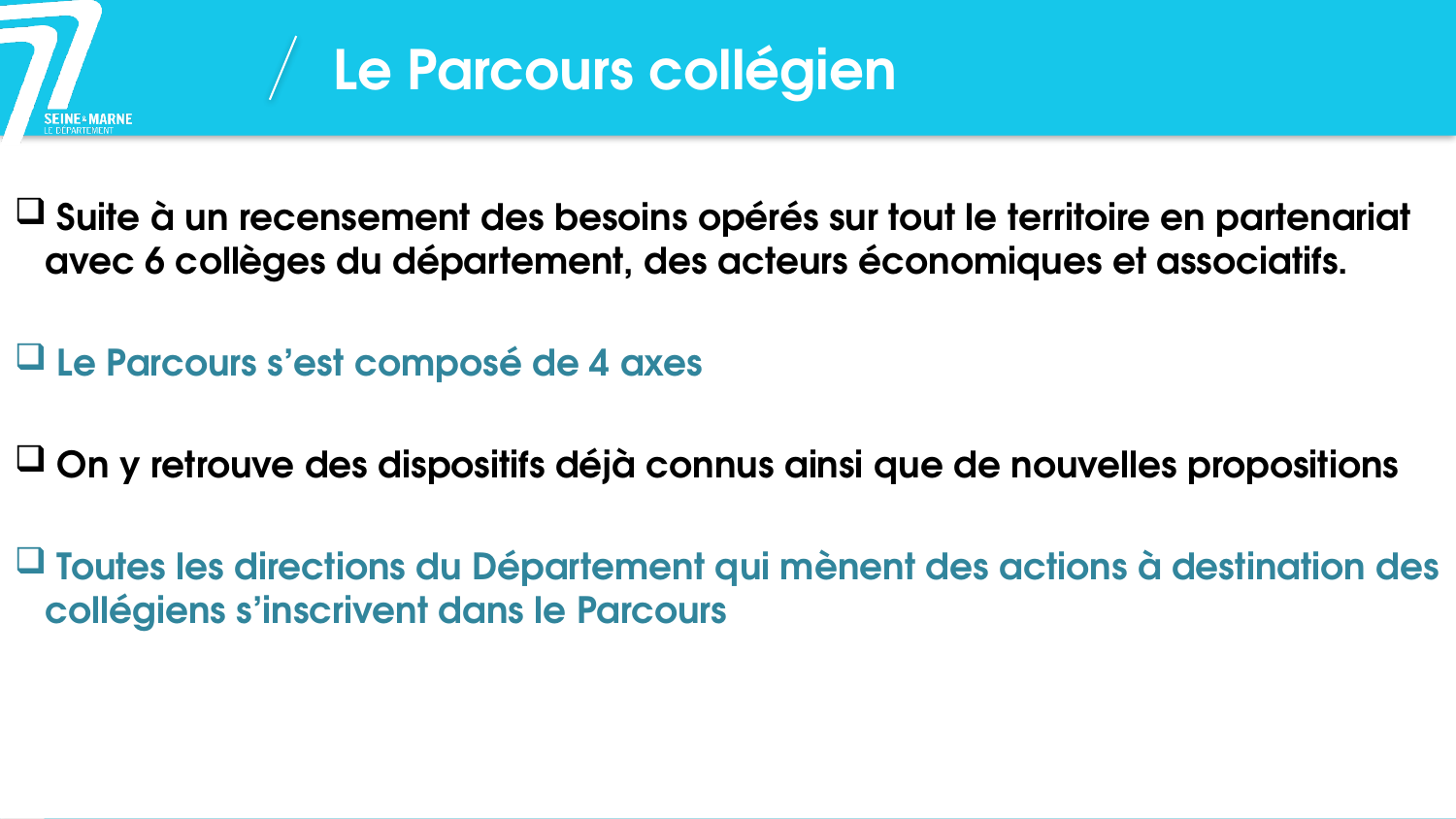

# Le Parcours collégien

 Suite à un recensement des besoins opérés sur tout le territoire en partenariat avec 6 collèges du département, des acteurs économiques et associatifs.

 Le Parcours s’est composé de 4 axes

 On y retrouve des dispositifs déjà connus ainsi que de nouvelles propositions

 Toutes les directions du Département qui mènent des actions à destination des collégiens s’inscrivent dans le Parcours